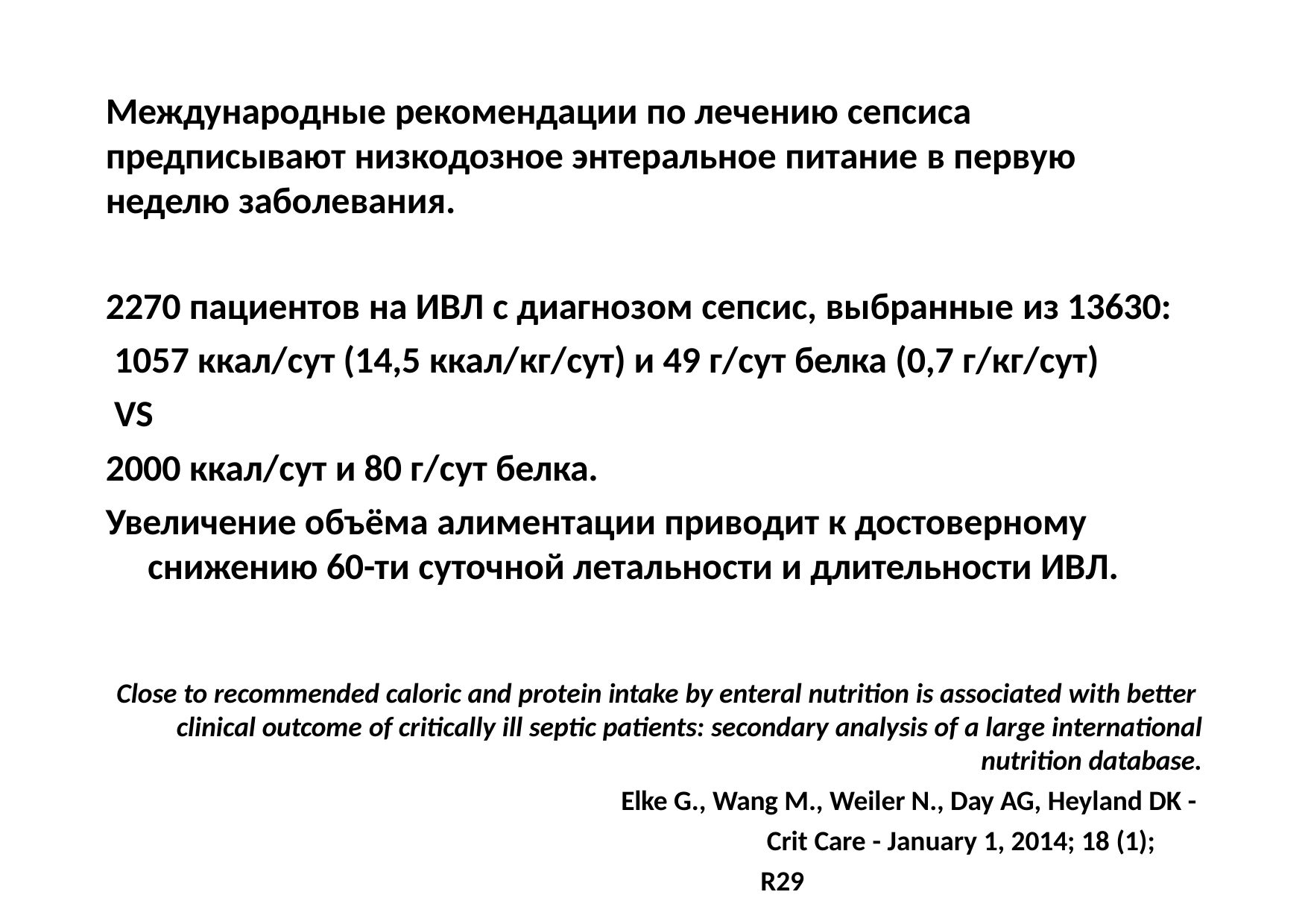

Международные рекомендации по лечению сепсиса  предписывают низкодозное энтеральное питание в первую  неделю заболевания.

2270 пациентов на ИВЛ с диагнозом сепсис, выбранные из 13630:  1057 ккал/сут (14,5 ккал/кг/сут) и 49 г/сут белка (0,7 г/кг/сут)
VS
2000 ккал/сут и 80 г/сут белка.
Увеличение объёма алиментации приводит к достоверному  снижению 60-ти суточной летальности и длительности ИВЛ.
Close to recommended caloric and protein intake by enteral nutrition is associated with better  clinical outcome of critically ill septic patients: secondary analysis of a large international
nutrition database.
Elke G., Wang M., Weiler N., Day AG, Heyland DK -  Crit Care - January 1, 2014; 18 (1); R29